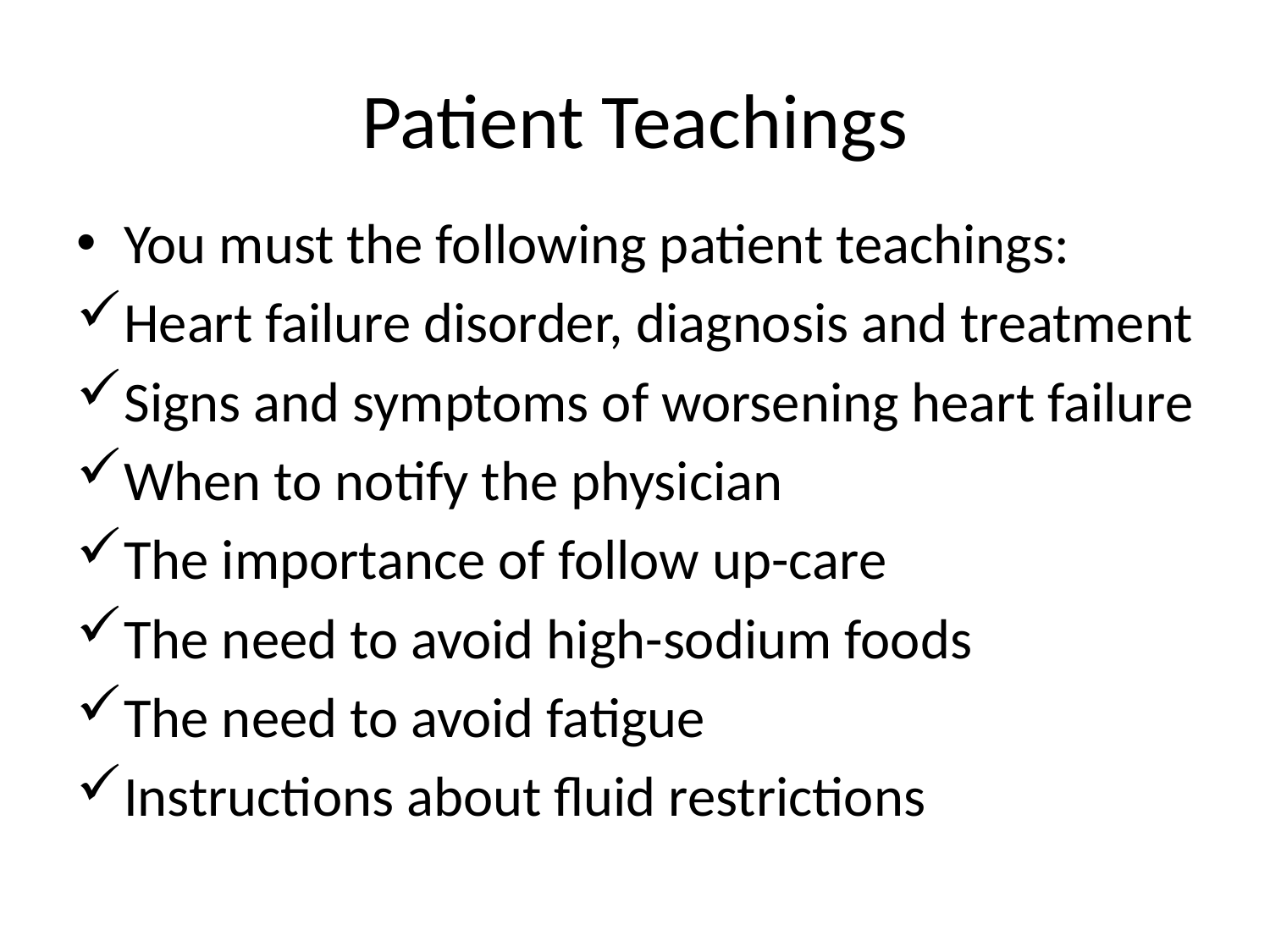

# Patient Teachings
You must the following patient teachings:
Heart failure disorder, diagnosis and treatment
Signs and symptoms of worsening heart failure
When to notify the physician
The importance of follow up-care
The need to avoid high-sodium foods
The need to avoid fatigue
Instructions about fluid restrictions